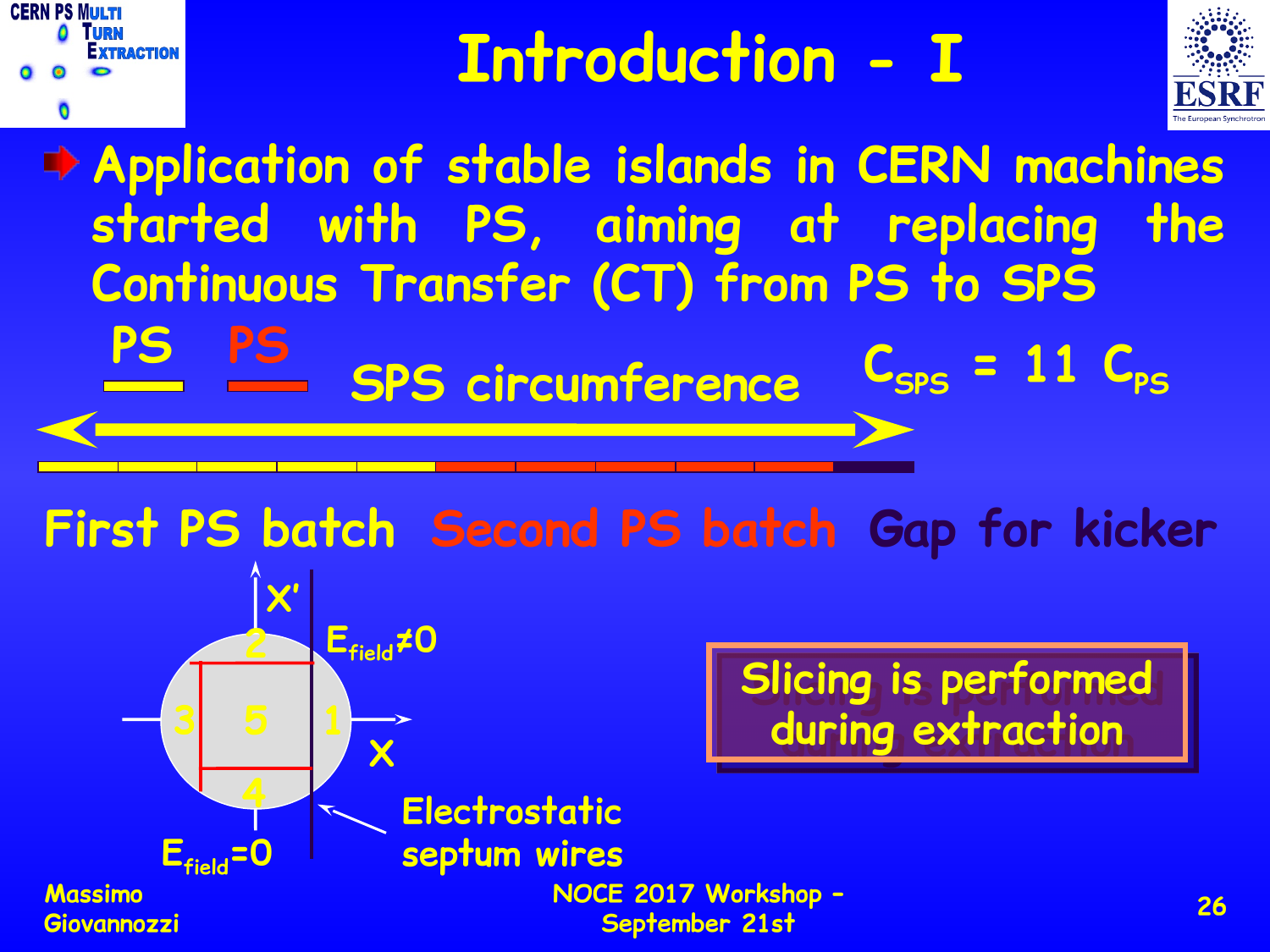

# Introduction - I
Application of stable islands in CERN machines started with PS, aiming at replacing the Continuous Transfer (CT) from PS to SPS
PS
PS
CSPS = 11 CPS
SPS circumference

First PS batch

Second PS batch

Gap for kicker

X’

Efield≠0
2

3
5
1

X
4
Electrostatic septum wires

Efield=0
Slicing is performed during extraction
Massimo Giovannozzi
NOCE 2017 Workshop – September 21st
26